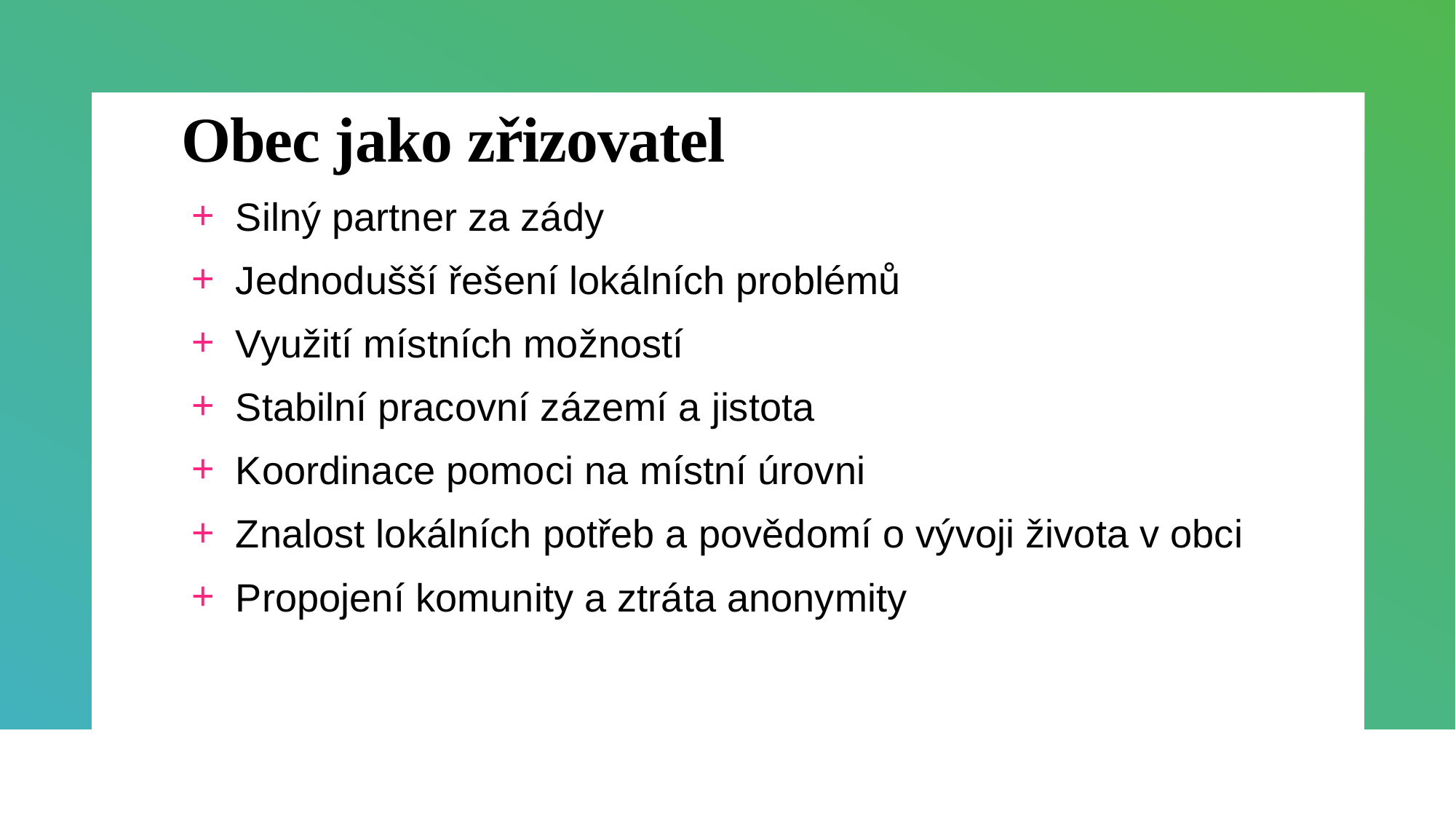

# Obec jako zřizovatel
Silný partner za zády
Jednodušší řešení lokálních problémů
Využití místních možností
Stabilní pracovní zázemí a jistota
Koordinace pomoci na místní úrovni
Znalost lokálních potřeb a povědomí o vývoji života v obci
Propojení komunity a ztráta anonymity